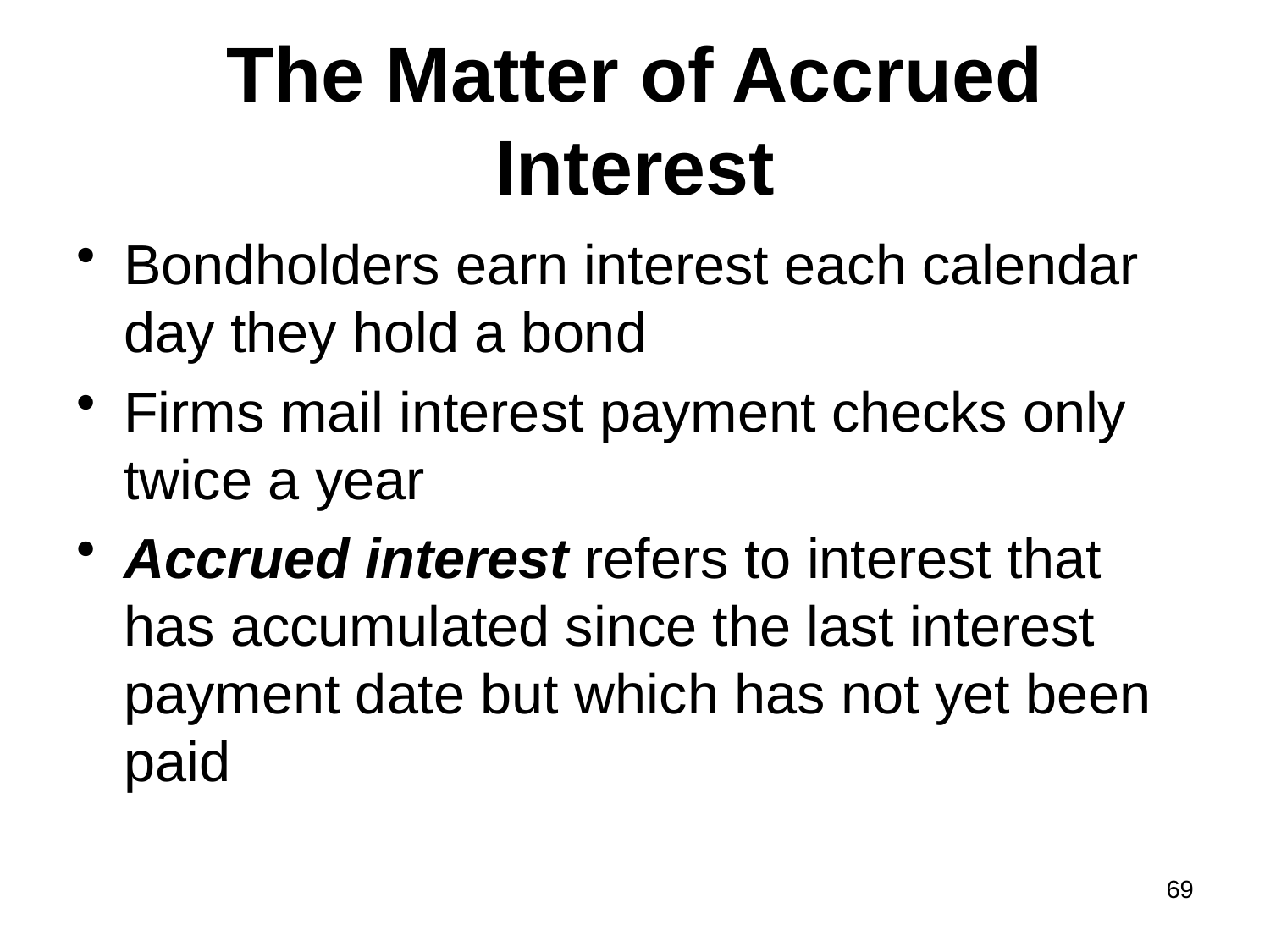

# The Matter of Accrued Interest
Bondholders earn interest each calendar day they hold a bond
Firms mail interest payment checks only twice a year
Accrued interest refers to interest that has accumulated since the last interest payment date but which has not yet been paid
69